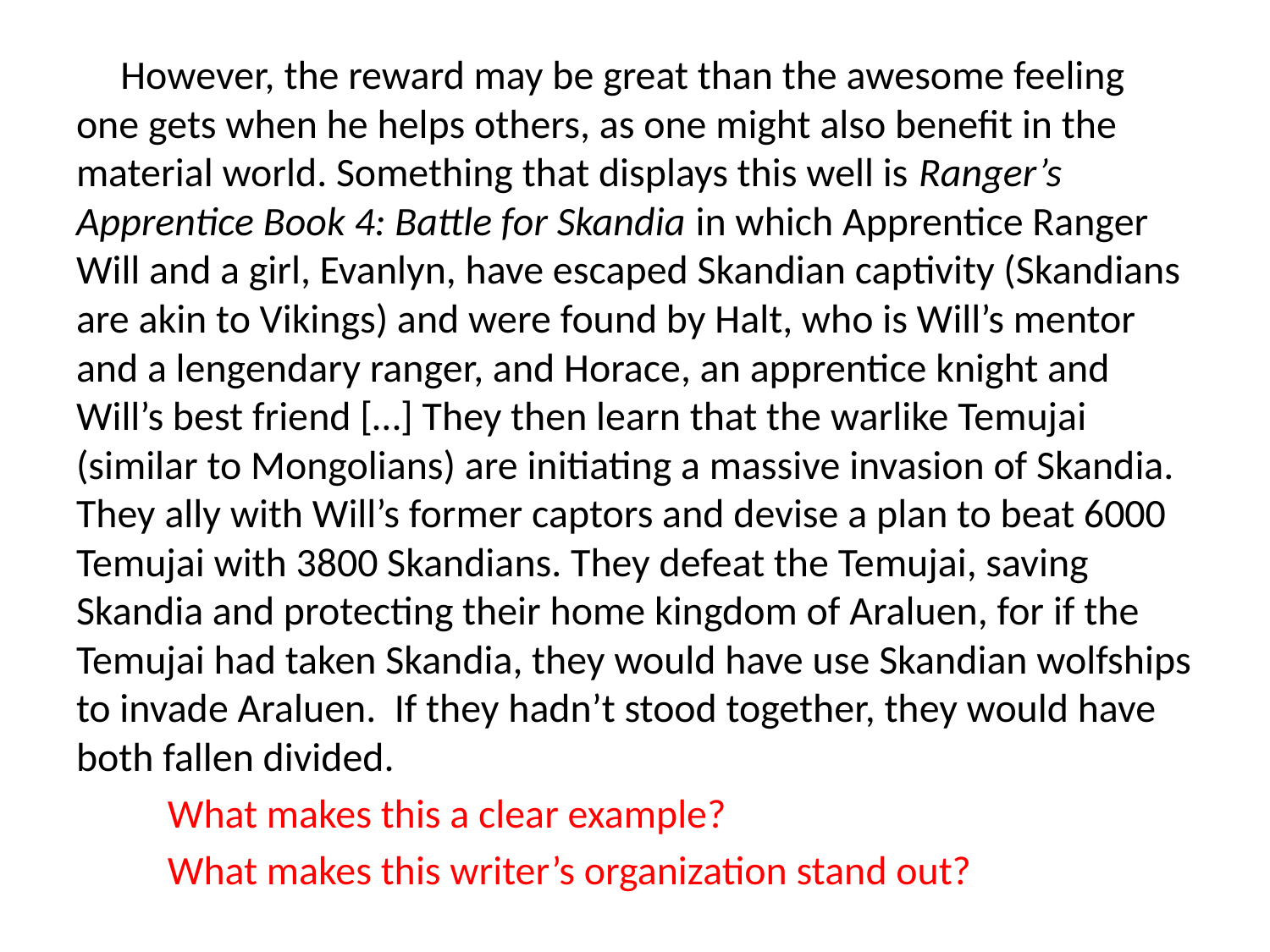

However, the reward may be great than the awesome feeling one gets when he helps others, as one might also benefit in the material world. Something that displays this well is Ranger’s Apprentice Book 4: Battle for Skandia in which Apprentice Ranger Will and a girl, Evanlyn, have escaped Skandian captivity (Skandians are akin to Vikings) and were found by Halt, who is Will’s mentor and a lengendary ranger, and Horace, an apprentice knight and Will’s best friend […] They then learn that the warlike Temujai (similar to Mongolians) are initiating a massive invasion of Skandia. They ally with Will’s former captors and devise a plan to beat 6000 Temujai with 3800 Skandians. They defeat the Temujai, saving Skandia and protecting their home kingdom of Araluen, for if the Temujai had taken Skandia, they would have use Skandian wolfships to invade Araluen.  If they hadn’t stood together, they would have both fallen divided.
	What makes this a clear example?
	What makes this writer’s organization stand out?